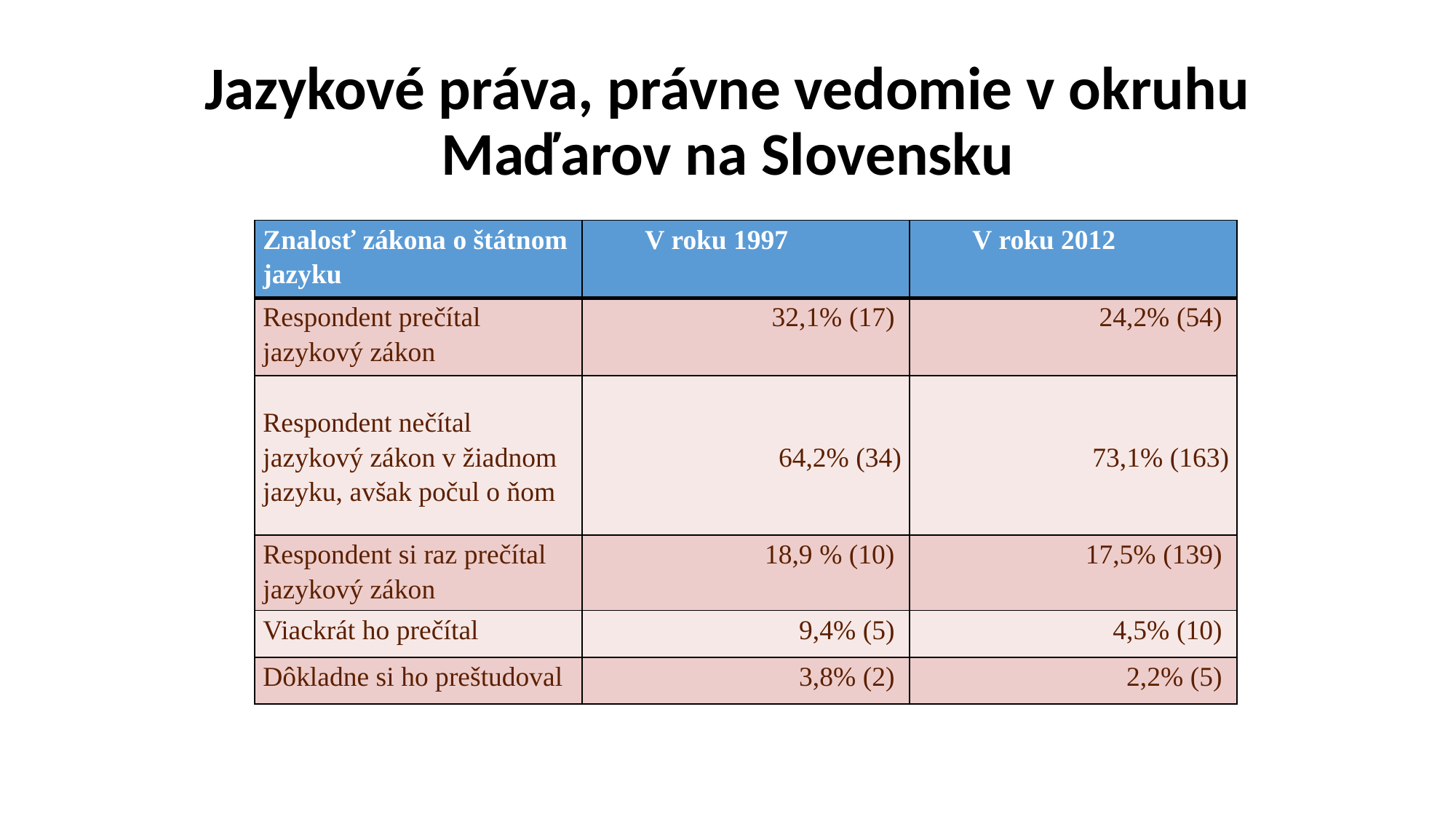

# Jazykové práva, právne vedomie v okruhu Maďarov na Slovensku
| Znalosť zákona o štátnom jazyku | V roku 1997 | V roku 2012 |
| --- | --- | --- |
| Respondent prečítal jazykový zákon | 32,1% (17) | 24,2% (54) |
| Respondent nečítal jazykový zákon v žiadnom jazyku, avšak počul o ňom | 64,2% (34) | 73,1% (163) |
| Respondent si raz prečítal jazykový zákon | 18,9 % (10) | 17,5% (139) |
| Viackrát ho prečítal | 9,4% (5) | 4,5% (10) |
| Dôkladne si ho preštudoval | 3,8% (2) | 2,2% (5) |